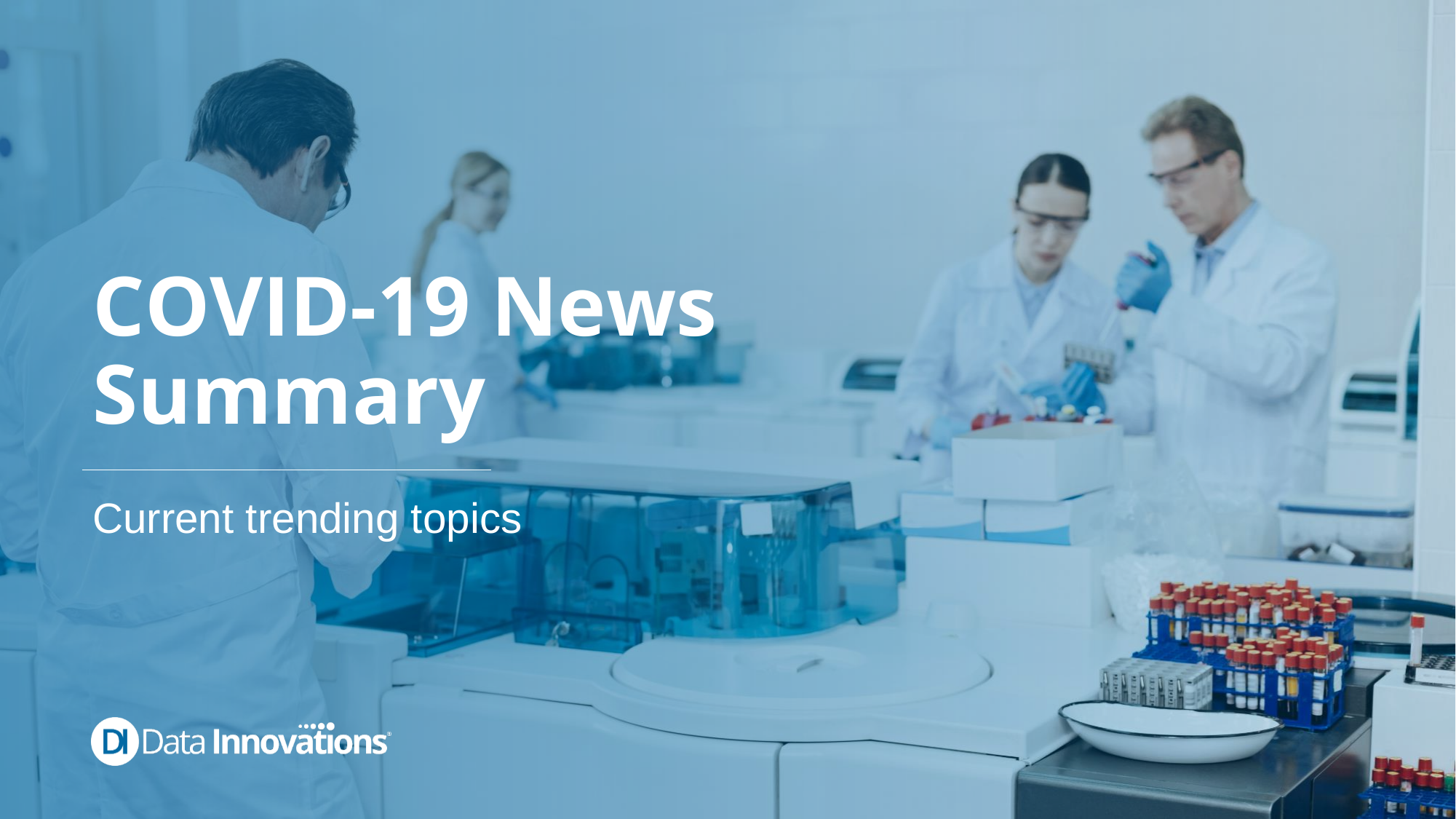

# COVID-19 News Summary
Current trending topics